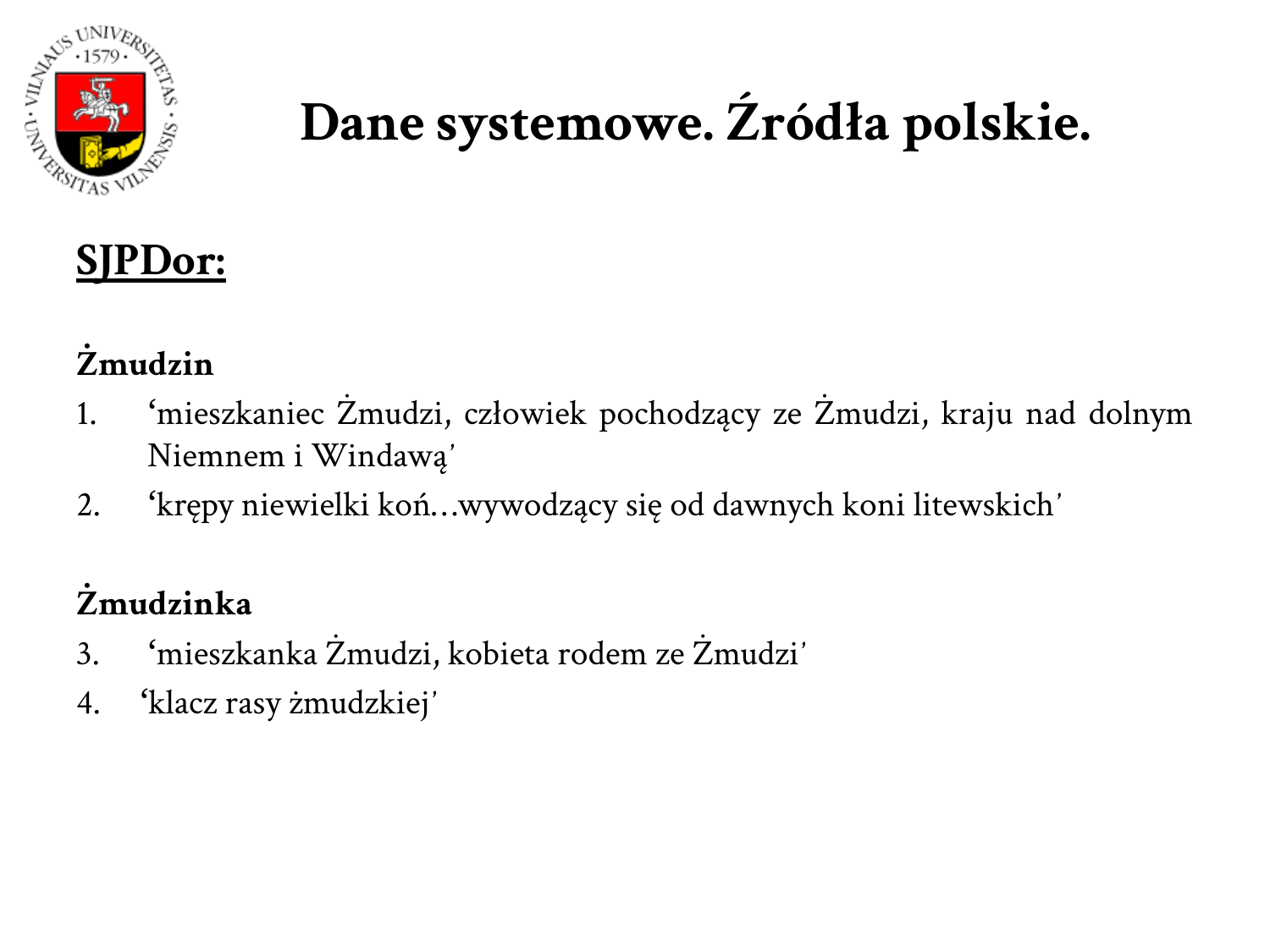

# Dane systemowe. Źródła polskie.
SJPDor:

Żmudzin
ʻmieszkaniec Żmudzi, człowiek pochodzący ze Żmudzi, kraju nad dolnym Niemnem i Windawąʼ
ʻkrępy niewielki koń…wywodzący się od dawnych koni litewskichʼ

Żmudzinka
ʻmieszkanka Żmudzi, kobieta rodem ze Żmudziʼ
ʻklacz rasy żmudzkiejʼ